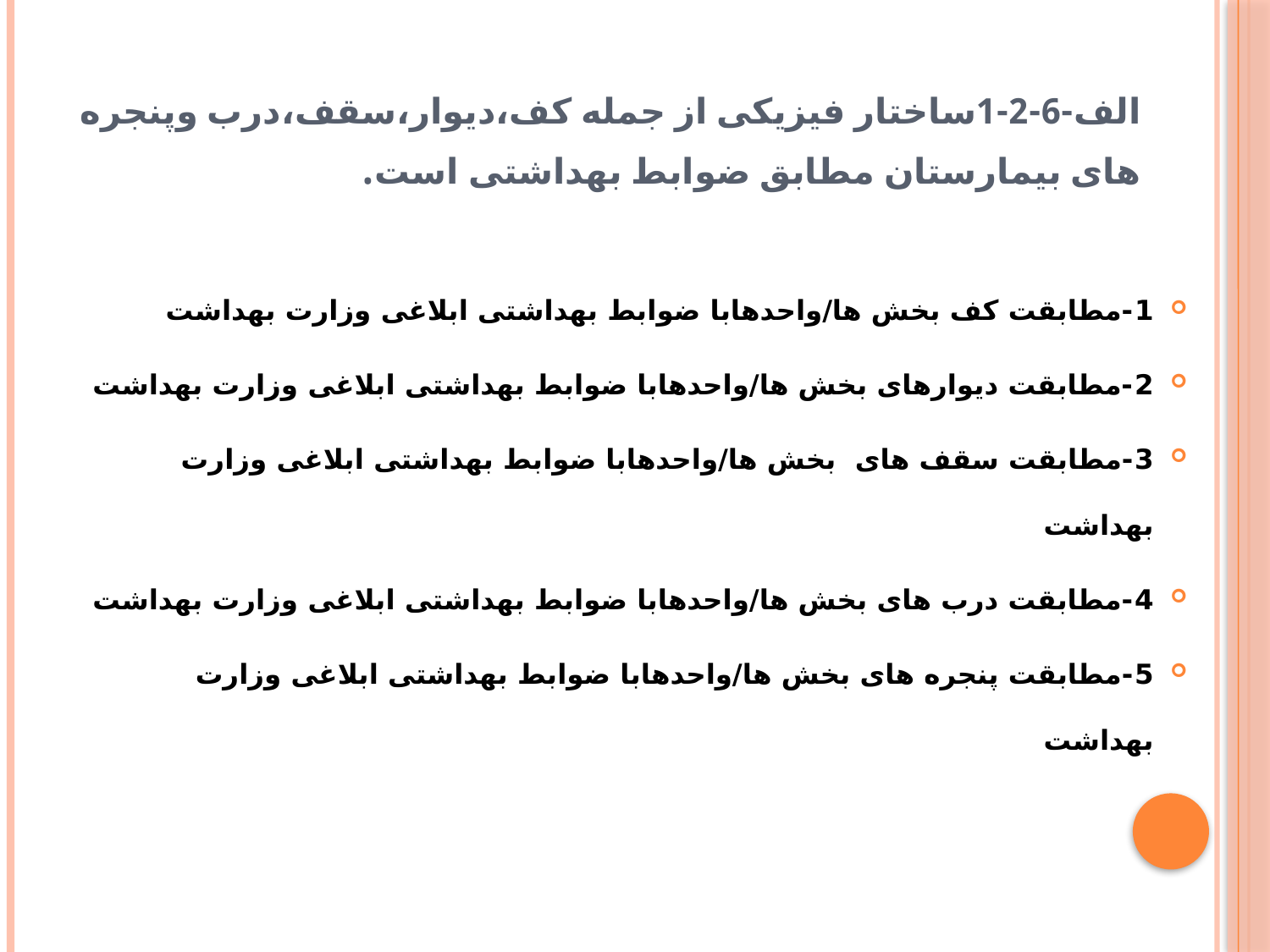

# الف-6-2-1ساختار فیزیکی از جمله کف،دیوار،سقف،درب وپنجره های بیمارستان مطابق ضوابط بهداشتی است.
1-مطابقت کف بخش ها/واحدهابا ضوابط بهداشتی ابلاغی وزارت بهداشت
2-مطابقت دیوارهای بخش ها/واحدهابا ضوابط بهداشتی ابلاغی وزارت بهداشت
3-مطابقت سقف های  بخش ها/واحدهابا ضوابط بهداشتی ابلاغی وزارت بهداشت
4-مطابقت درب های بخش ها/واحدهابا ضوابط بهداشتی ابلاغی وزارت بهداشت
5-مطابقت پنجره های بخش ها/واحدهابا ضوابط بهداشتی ابلاغی وزارت بهداشت